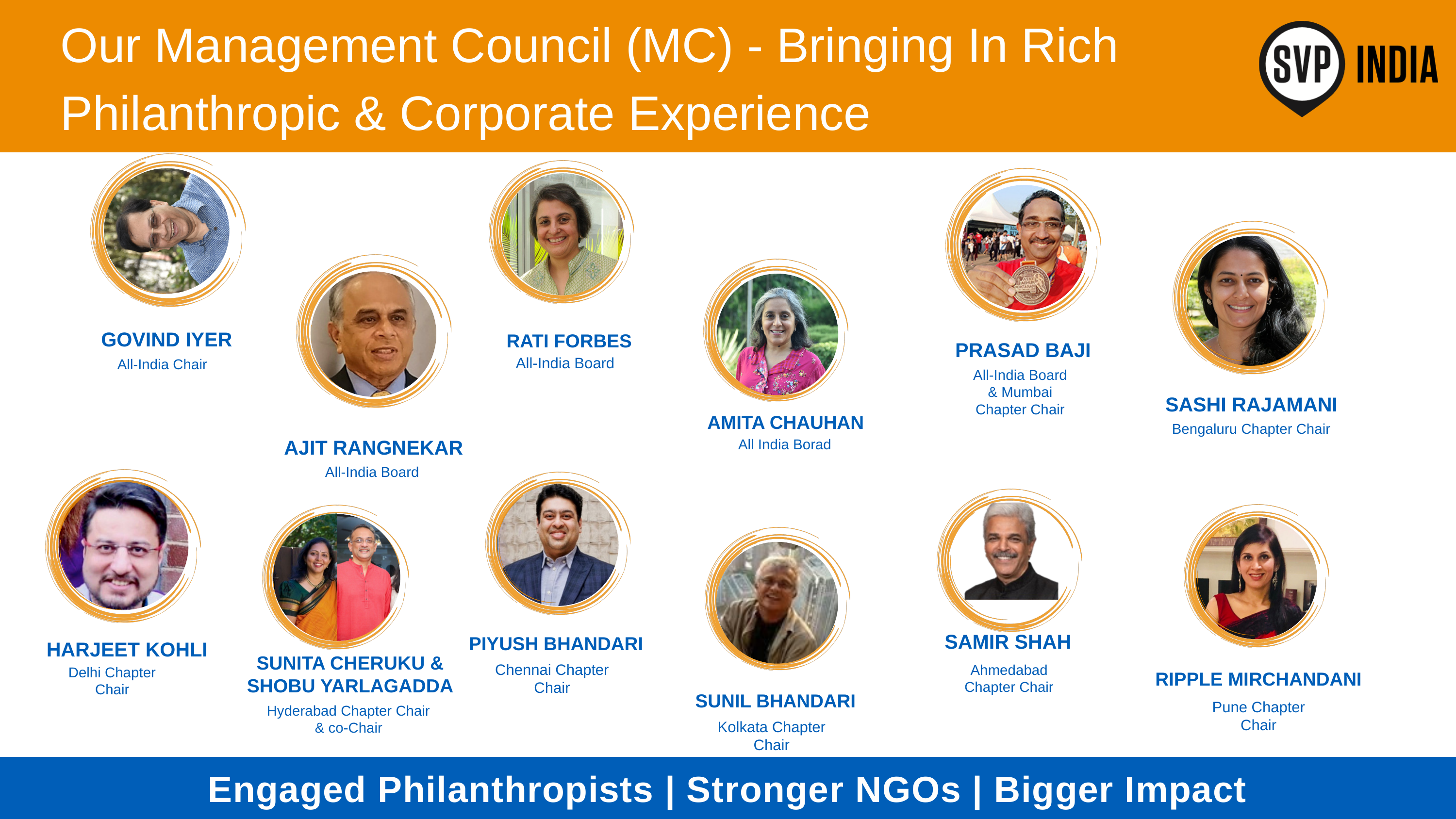

Our Management Council (MC) - Bringing In Rich Philanthropic & Corporate Experience

GOVIND IYER
RATI FORBES
PRASAD BAJI
All-India Board
All-India Chair
All-India Board
& Mumbai Chapter Chair
AMITA CHAUHAN
AJIT RANGNEKAR
All India Borad
All-India Board

SASHI RAJAMANI
Bengaluru Chapter Chair

PIYUSH BHANDARI
Chennai Chapter Chair

SAMIR SHAH
HARJEET KOHLI
SUNITA CHERUKU &
SHOBU YARLAGADDA
Ahmedabad Chapter Chair
Delhi Chapter Chair
RIPPLE MIRCHANDANI
SUNIL BHANDARI
Pune Chapter Chair
Hyderabad Chapter Chair & co-Chair
Kolkata Chapter Chair

Engaged Philanthropists | Stronger NGOs | Bigger Impact